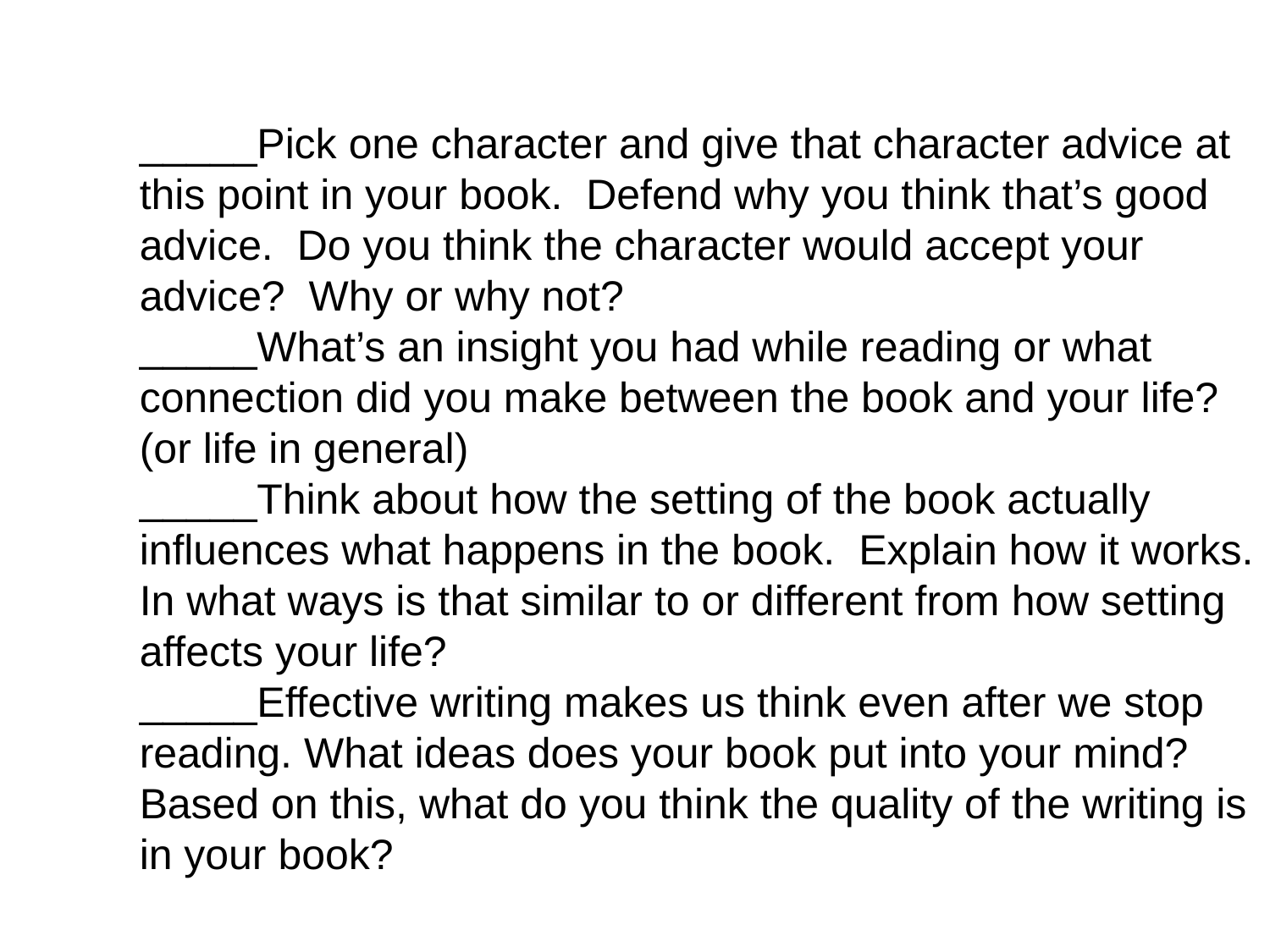

_____Pick one character and give that character advice at this point in your book.  Defend why you think that’s good advice.  Do you think the character would accept your advice?  Why or why not?
_____What’s an insight you had while reading or what connection did you make between the book and your life?  (or life in general)
_____Think about how the setting of the book actually influences what happens in the book.  Explain how it works. In what ways is that similar to or different from how setting affects your life?
_____Effective writing makes us think even after we stop reading. What ideas does your book put into your mind?  Based on this, what do you think the quality of the writing is in your book?